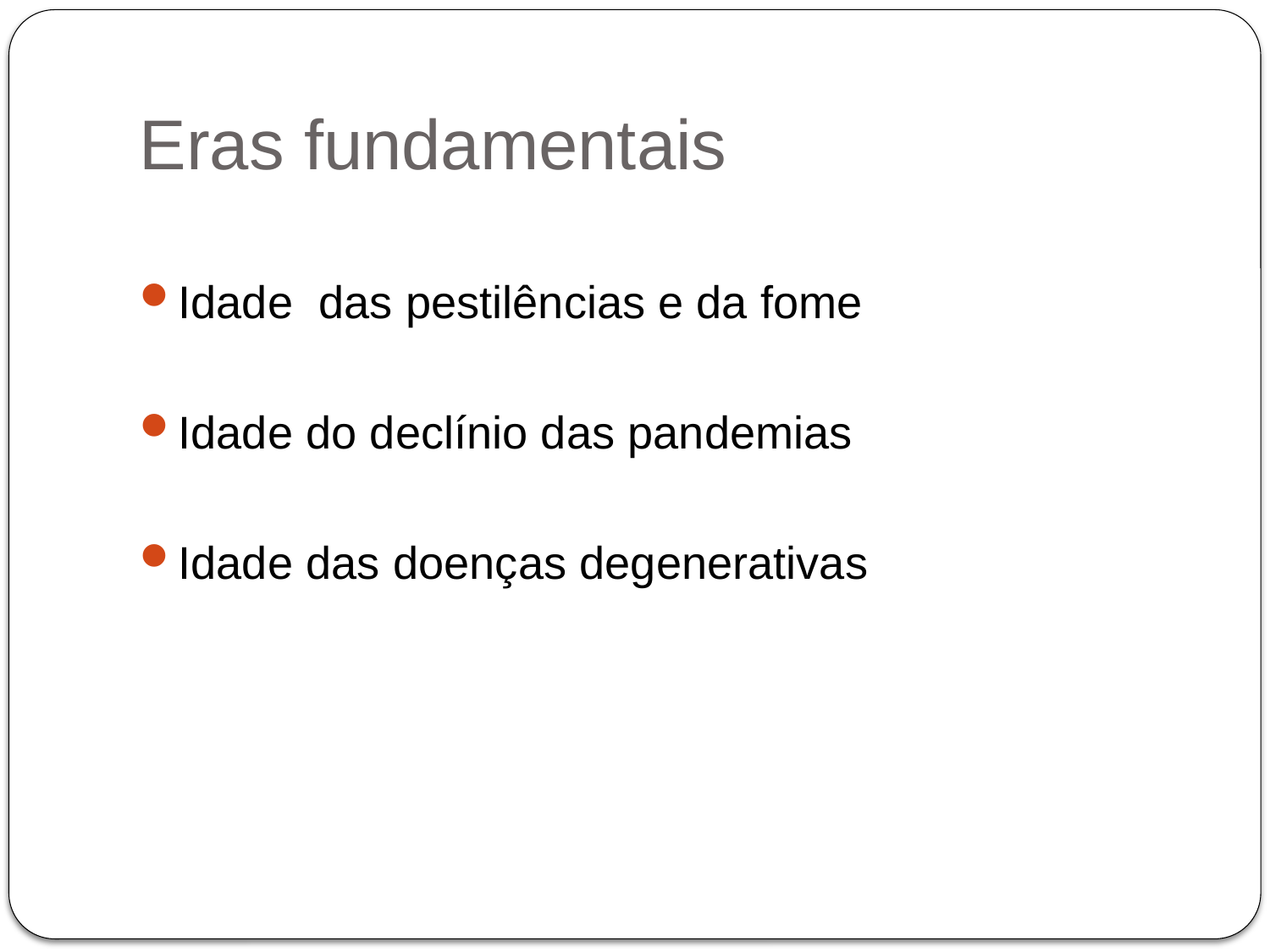

# Eras fundamentais

Idade  das pestilências e da fome

Idade do declínio das pandemias

Idade das doenças degenerativas